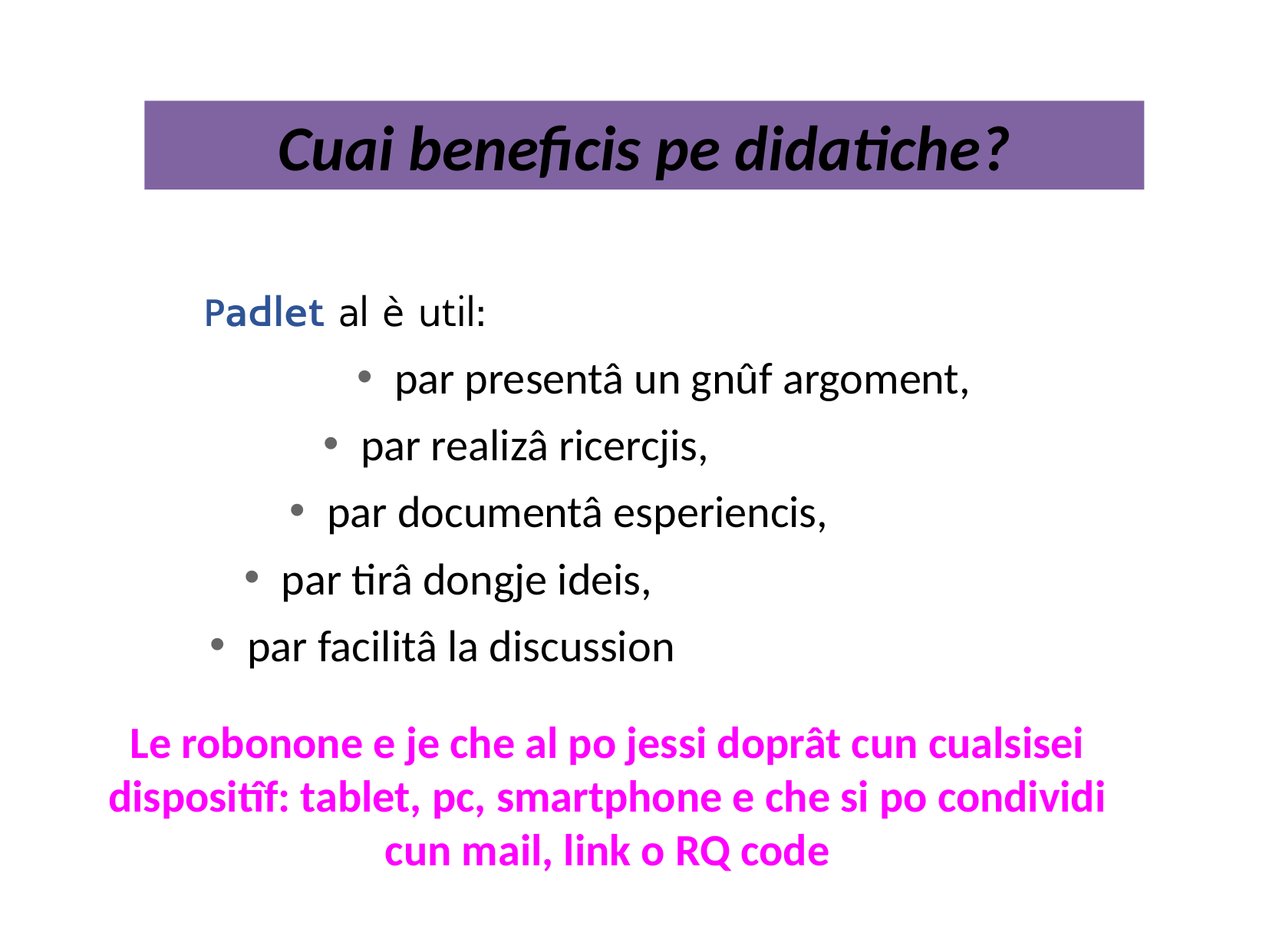

Cuai beneficis pe didatiche?

           Padlet al è util:
par presentâ un gnûf argoment,
par realizâ ricercjis,
par documentâ esperiencis,
par tirâ dongje ideis,
par facilitâ la discussion
Le robonone e je che al po jessi doprât cun cualsisei dispositîf: tablet, pc, smartphone e che si po condividi cun mail, link o RQ code